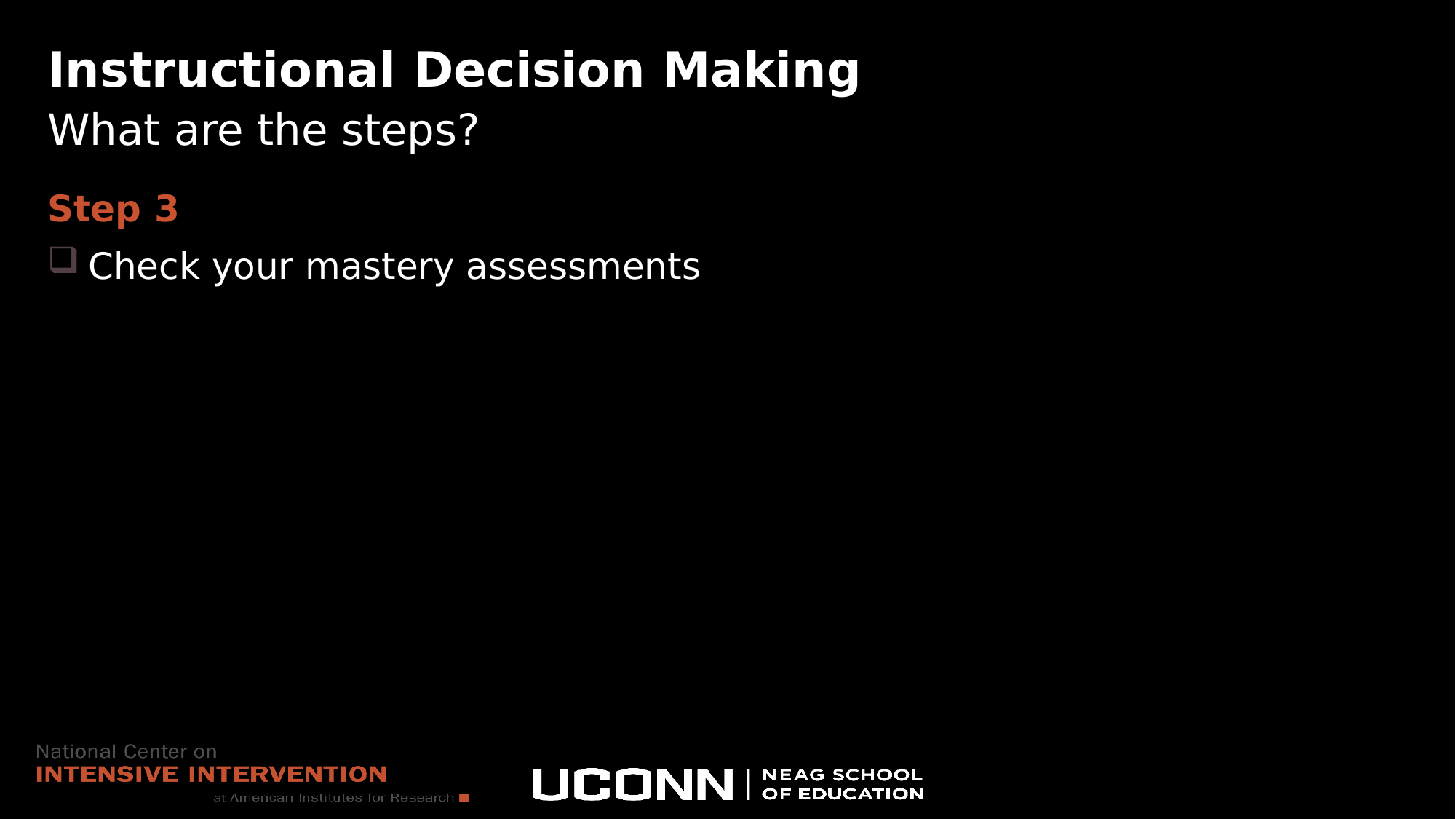

# Instructional Decision Making What are the steps?
Step 3
Check your mastery assessments